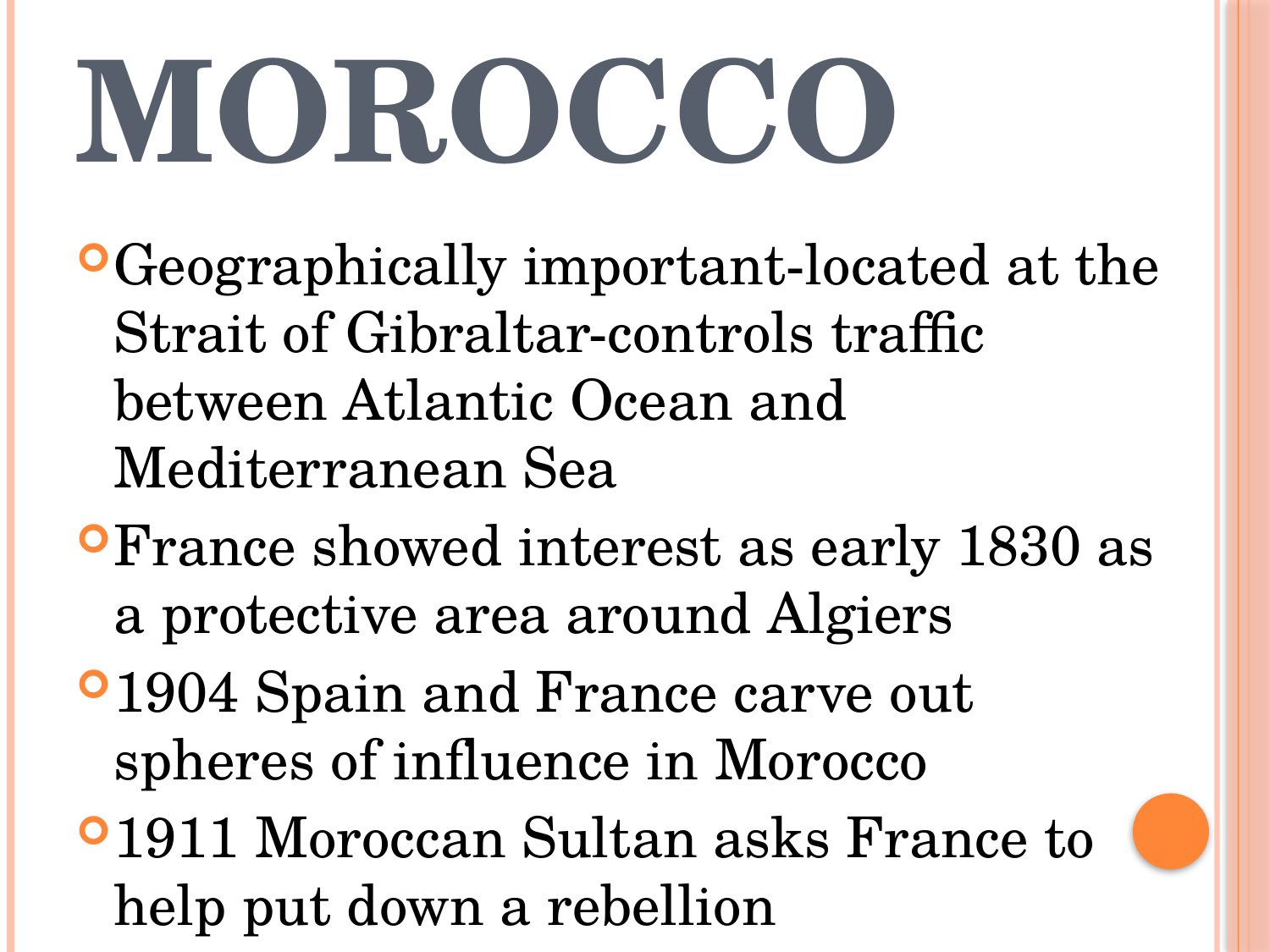

# Morocco
Geographically important-located at the Strait of Gibraltar-controls traffic between Atlantic Ocean and Mediterranean Sea
France showed interest as early 1830 as a protective area around Algiers
1904 Spain and France carve out spheres of influence in Morocco
1911 Moroccan Sultan asks France to help put down a rebellion